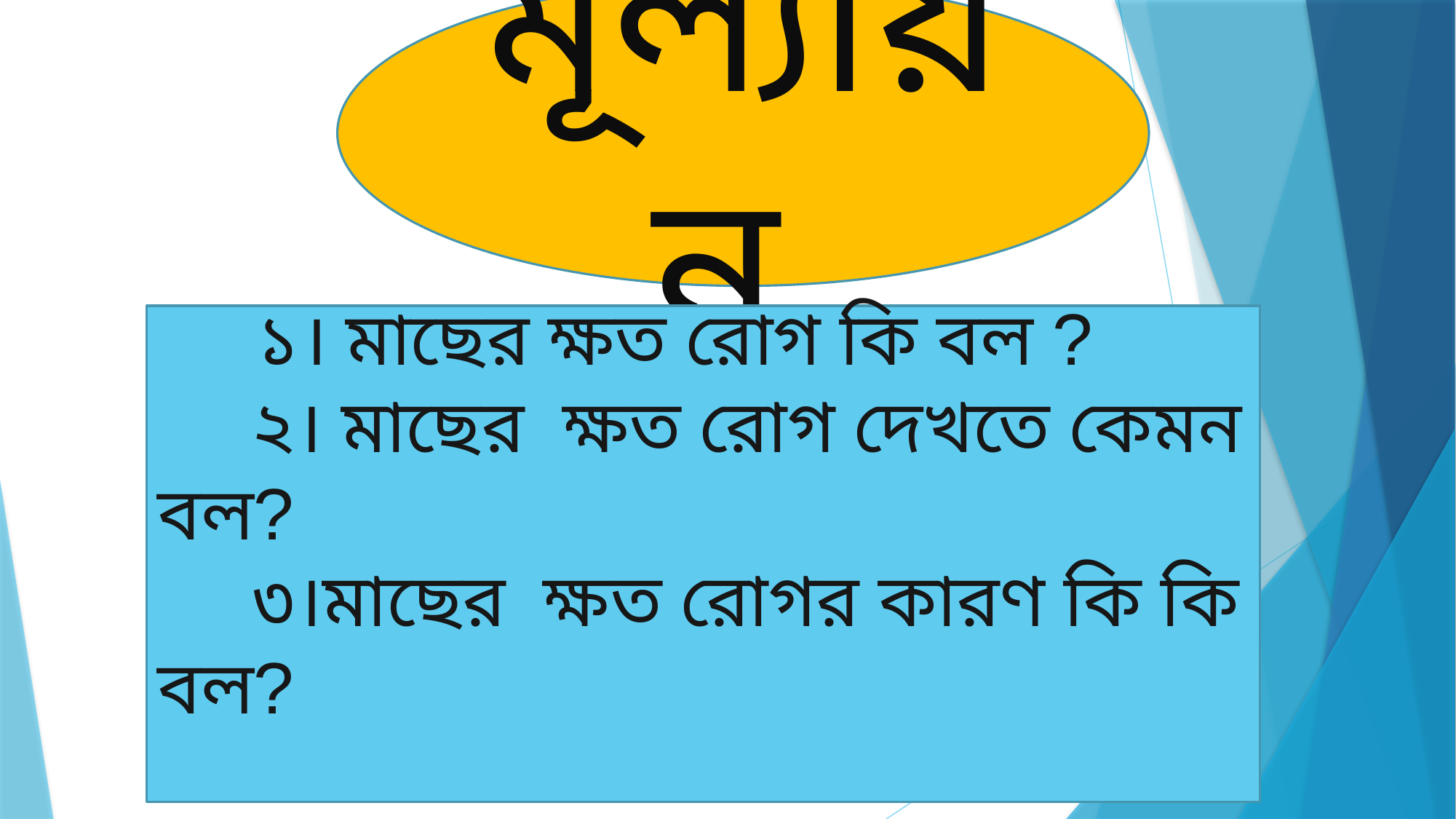

মূল্যায়ন

       ১। মাছের ক্ষত রোগ কি বল ?
     ২। মাছের  ক্ষত রোগ দেখতে কেমন বল?
     ৩।মাছের  ক্ষত রোগর কারণ কি কি বল?